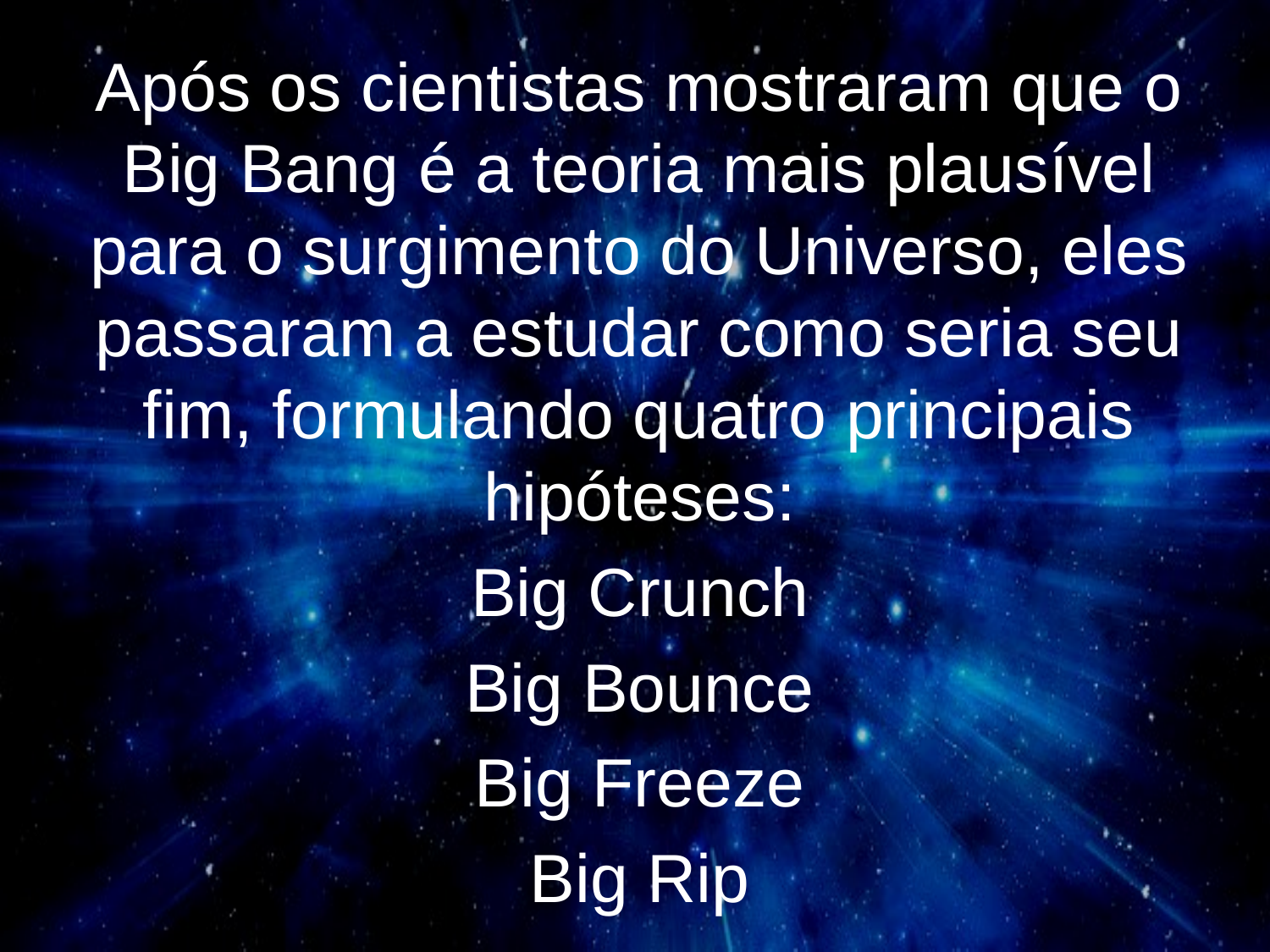

Após os cientistas mostraram que o Big Bang é a teoria mais plausível para o surgimento do Universo, eles passaram a estudar como seria seu fim, formulando quatro principais hipóteses:
Big Crunch
Big Bounce
Big Freeze
Big Rip